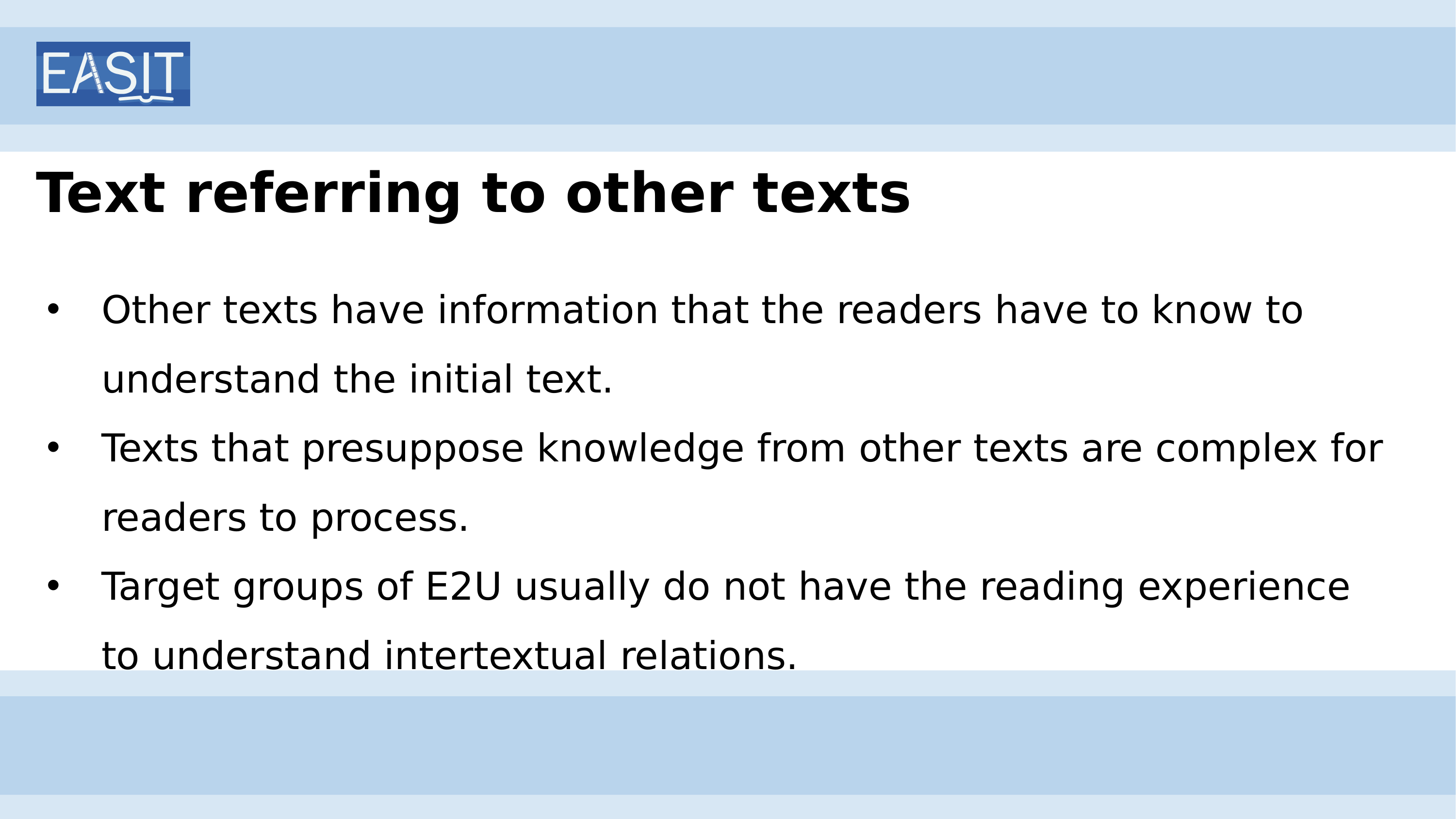

# Text referring to other texts
Other texts have information that the readers have to know to understand the initial text.
Texts that presuppose knowledge from other texts are complex for readers to process.
Target groups of E2U usually do not have the reading experience to understand intertextual relations.